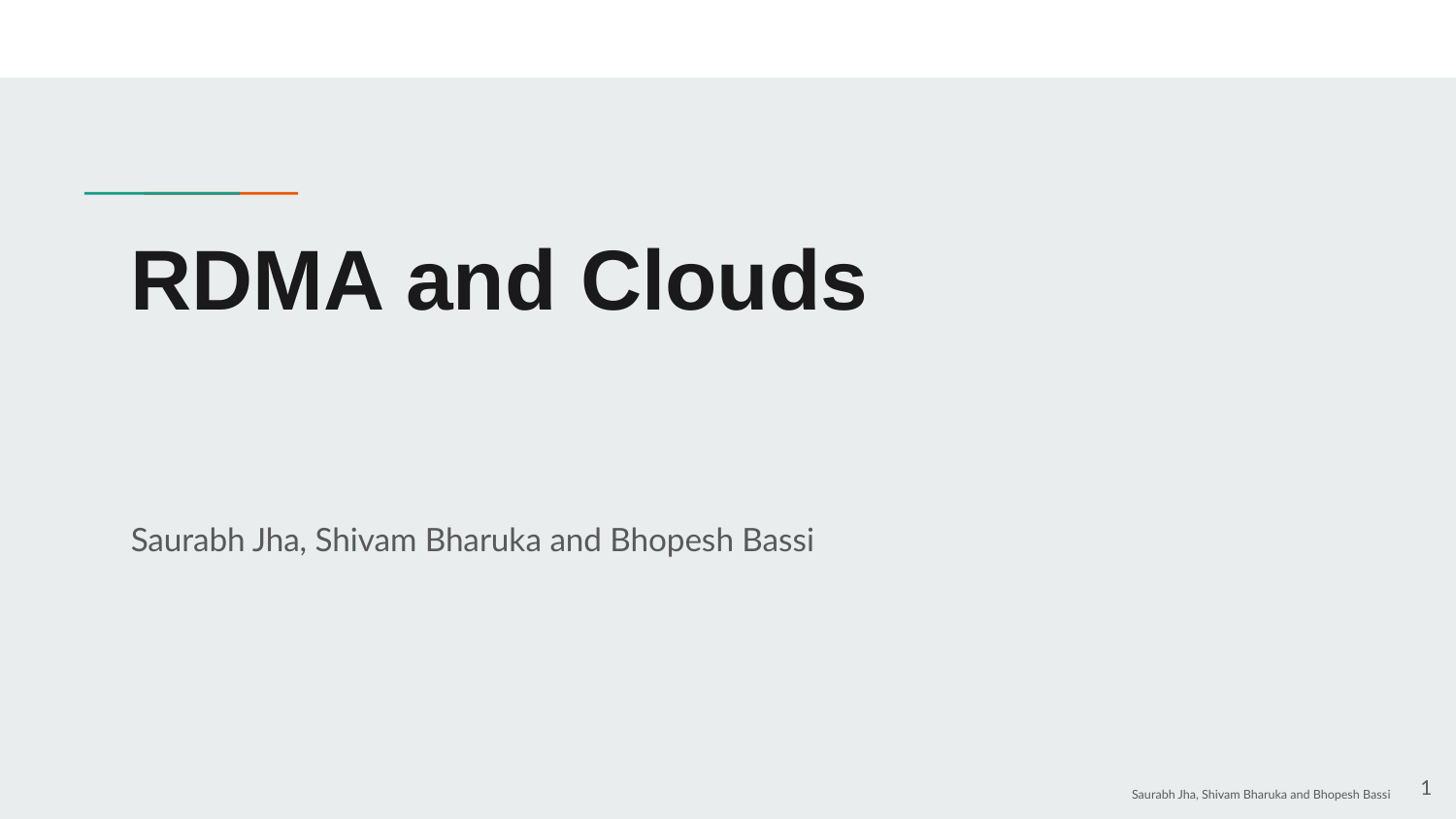

# RDMA and Clouds
Saurabh Jha, Shivam Bharuka and Bhopesh Bassi
1